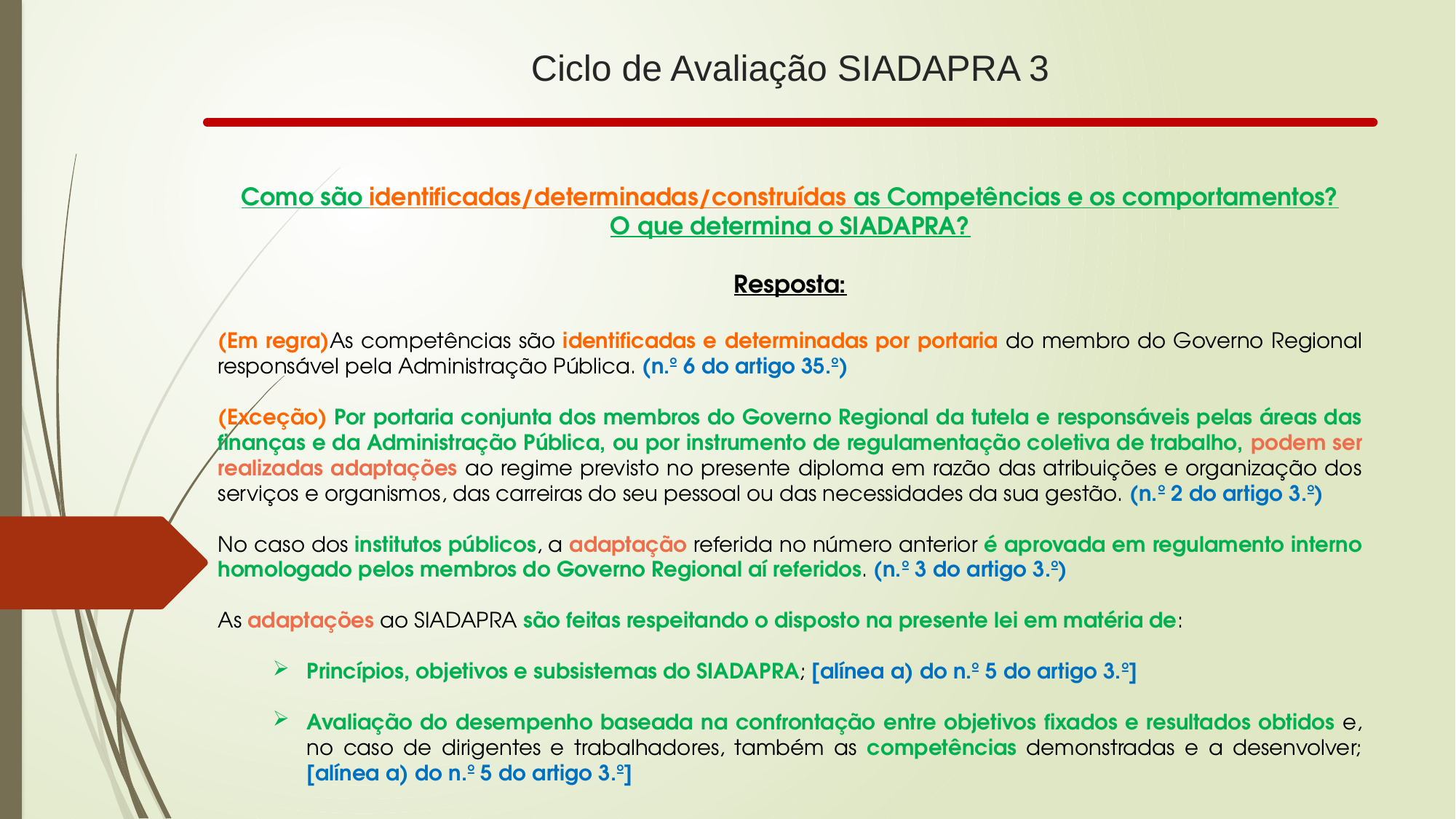

# Ciclo de Avaliação SIADAPRA 3

Como são identificadas/determinadas/construídas as Competências e os comportamentos?
O que determina o SIADAPRA?

Resposta:

(Em regra)As competências são identificadas e determinadas por portaria do membro do Governo Regional responsável pela Administração Pública. (n.º 6 do artigo 35.º)

(Exceção) Por portaria conjunta dos membros do Governo Regional da tutela e responsáveis pelas áreas das finanças e da Administração Pública, ou por instrumento de regulamentação coletiva de trabalho, podem ser realizadas adaptações ao regime previsto no presente diploma em razão das atribuições e organização dos serviços e organismos, das carreiras do seu pessoal ou das necessidades da sua gestão. (n.º 2 do artigo 3.º)

No caso dos institutos públicos, a adaptação referida no número anterior é aprovada em regulamento interno homologado pelos membros do Governo Regional aí referidos. (n.º 3 do artigo 3.º)

As adaptações ao SIADAPRA são feitas respeitando o disposto na presente lei em matéria de:

Princípios, objetivos e subsistemas do SIADAPRA; [alínea a) do n.º 5 do artigo 3.º]

Avaliação do desempenho baseada na confrontação entre objetivos fixados e resultados obtidos e, no caso de dirigentes e trabalhadores, também as competências demonstradas e a desenvolver; [alínea a) do n.º 5 do artigo 3.º]